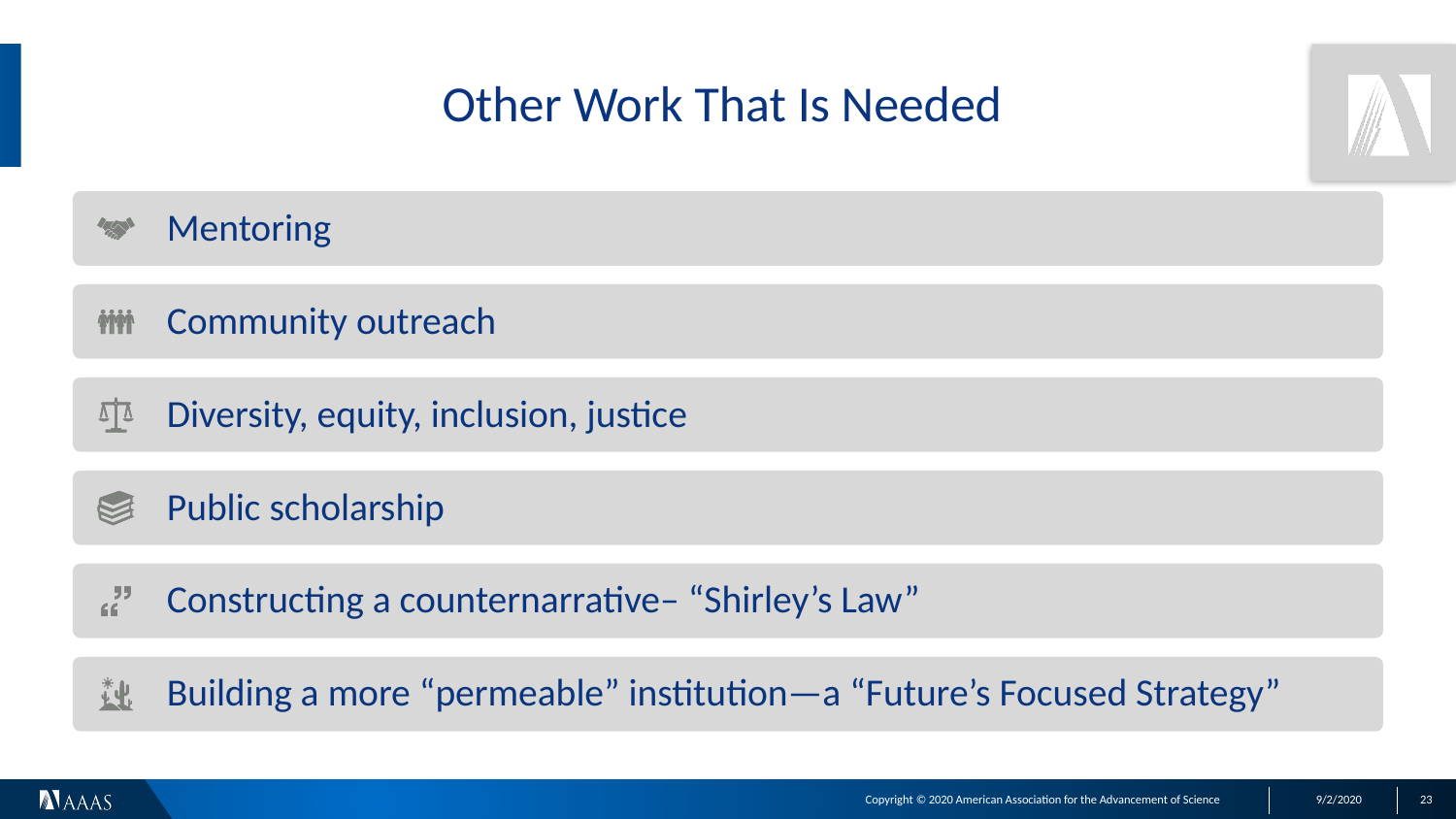

# Other Work That Is Needed
Mentoring
Community outreach
Diversity, equity, inclusion, justice
Public scholarship
Constructing a counternarrative– “Shirley’s Law”
Building a more “permeable” institution—a “Future’s Focused Strategy”